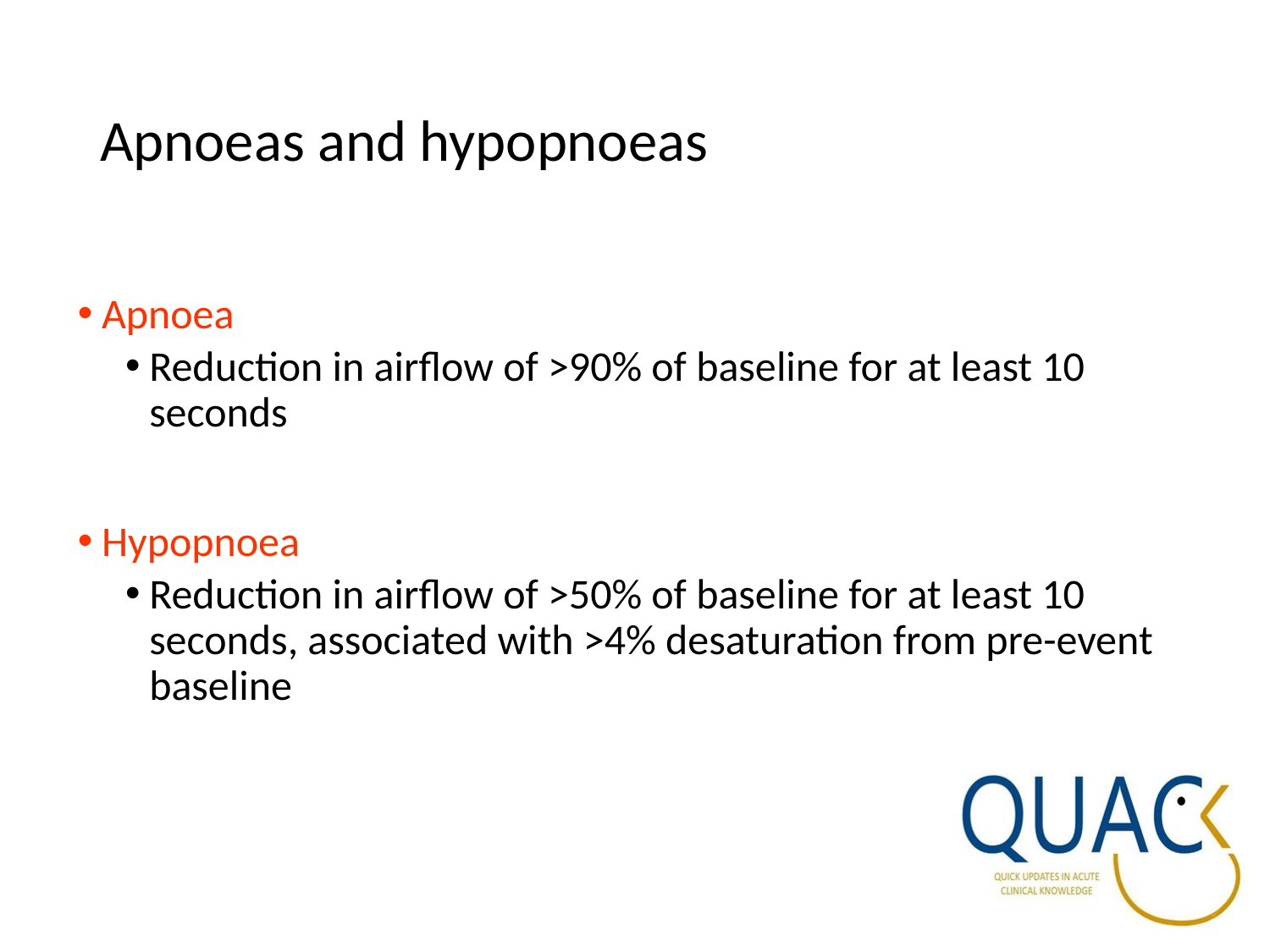

Apnoeas and hypopnoeas
Apnoea
Reduction in airflow of >90% of baseline for at least 10 seconds

Hypopnoea
Reduction in airflow of >50% of baseline for at least 10 seconds, associated with >4% desaturation from pre-event baseline